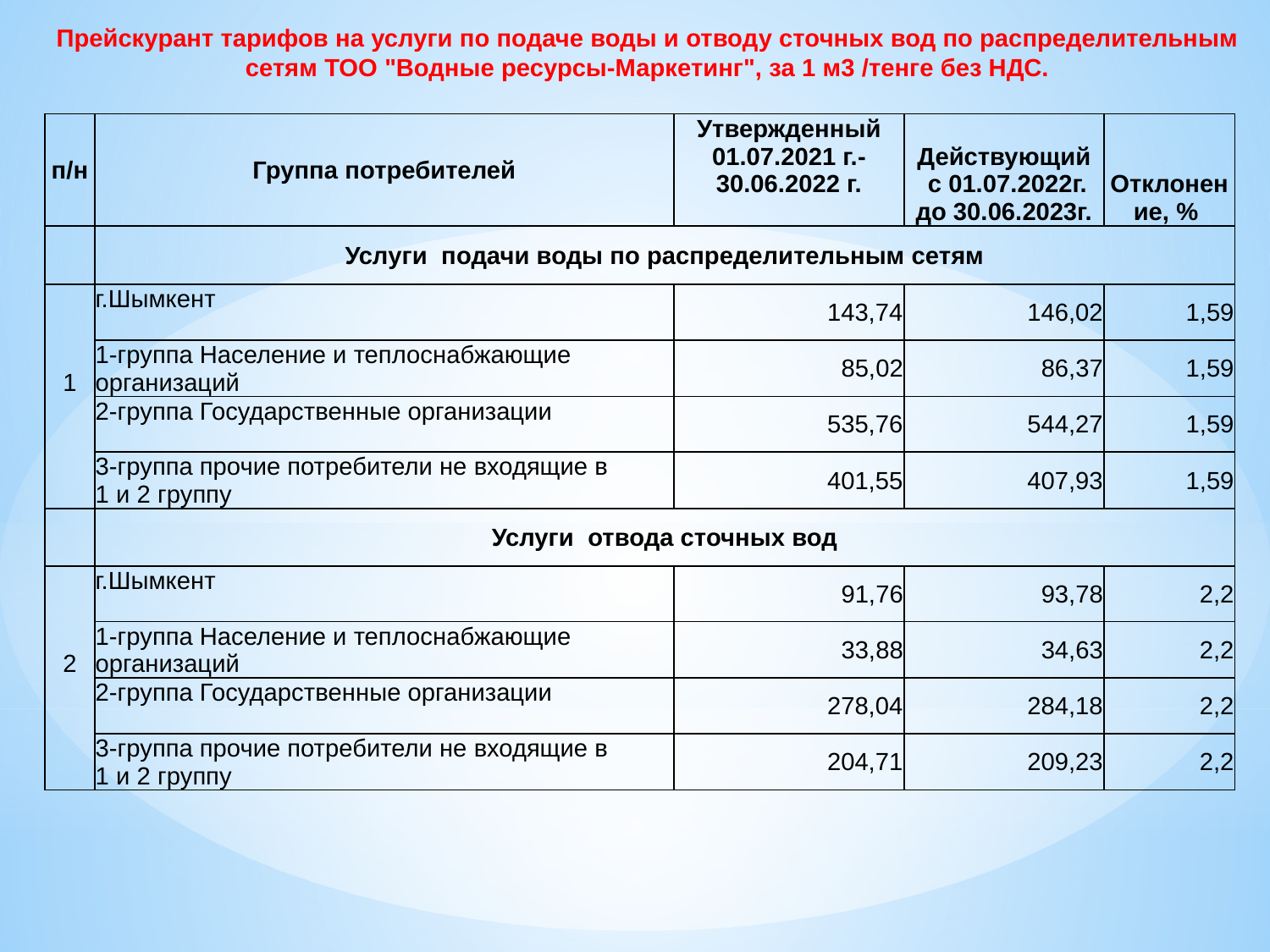

Прейскурант тарифов на услуги по подаче воды и отводу сточных вод по распределительным сетям ТОО "Водные ресурсы-Маркетинг", за 1 м3 /тенге без НДС.
| п/н | Группа потребителей | Утвержденный 01.07.2021 г.- 30.06.2022 г. | Действующий с 01.07.2022г. до 30.06.2023г. | Отклонение, % |
| --- | --- | --- | --- | --- |
|  | Услуги подачи воды по распределительным сетям |  |  |  |
| 1 | г.Шымкент | 143,74 | 146,02 | 1,59 |
|  | 1-группа Население и теплоснабжающие организаций | 85,02 | 86,37 | 1,59 |
|  | 2-группа Государственные организации | 535,76 | 544,27 | 1,59 |
|  | 3-группа прочие потребители не входящие в 1 и 2 группу | 401,55 | 407,93 | 1,59 |
|  | Услуги отвода сточных вод |  |  |  |
| 2 | г.Шымкент | 91,76 | 93,78 | 2,2 |
|  | 1-группа Население и теплоснабжающие организаций | 33,88 | 34,63 | 2,2 |
|  | 2-группа Государственные организации | 278,04 | 284,18 | 2,2 |
|  | 3-группа прочие потребители не входящие в 1 и 2 группу | 204,71 | 209,23 | 2,2 |